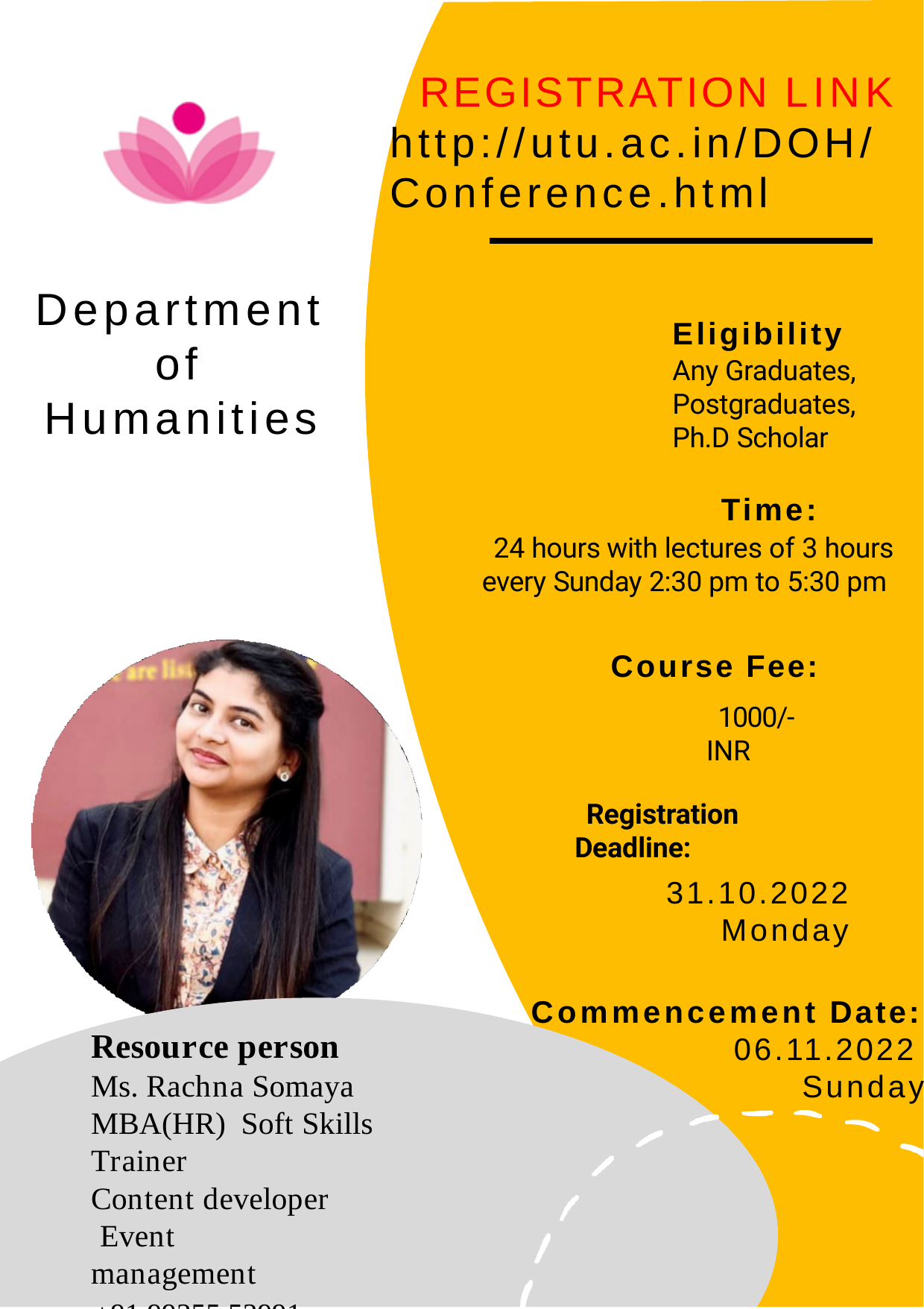

# REGISTRATION LINK http://utu.ac.in/DOH/Conference.html

Department  of  Humanities
Eligibility
Any Graduates,  Postgraduates,  Ph.D Scholar

Time:
24 hours with lectures of 3 hours  every Sunday 2:30 pm to 5:30 pm

    Course Fee:
1000/- INR

Registration Deadline:
31.10.2022
Monday

Commencement Date:
06.11.2022
Sunday
Resource person
Ms. Rachna Somaya MBA(HR)  Soft Skills Trainer
Content developer  Event management
+91 99255 53991
rachna.somaya@utu.ac.in